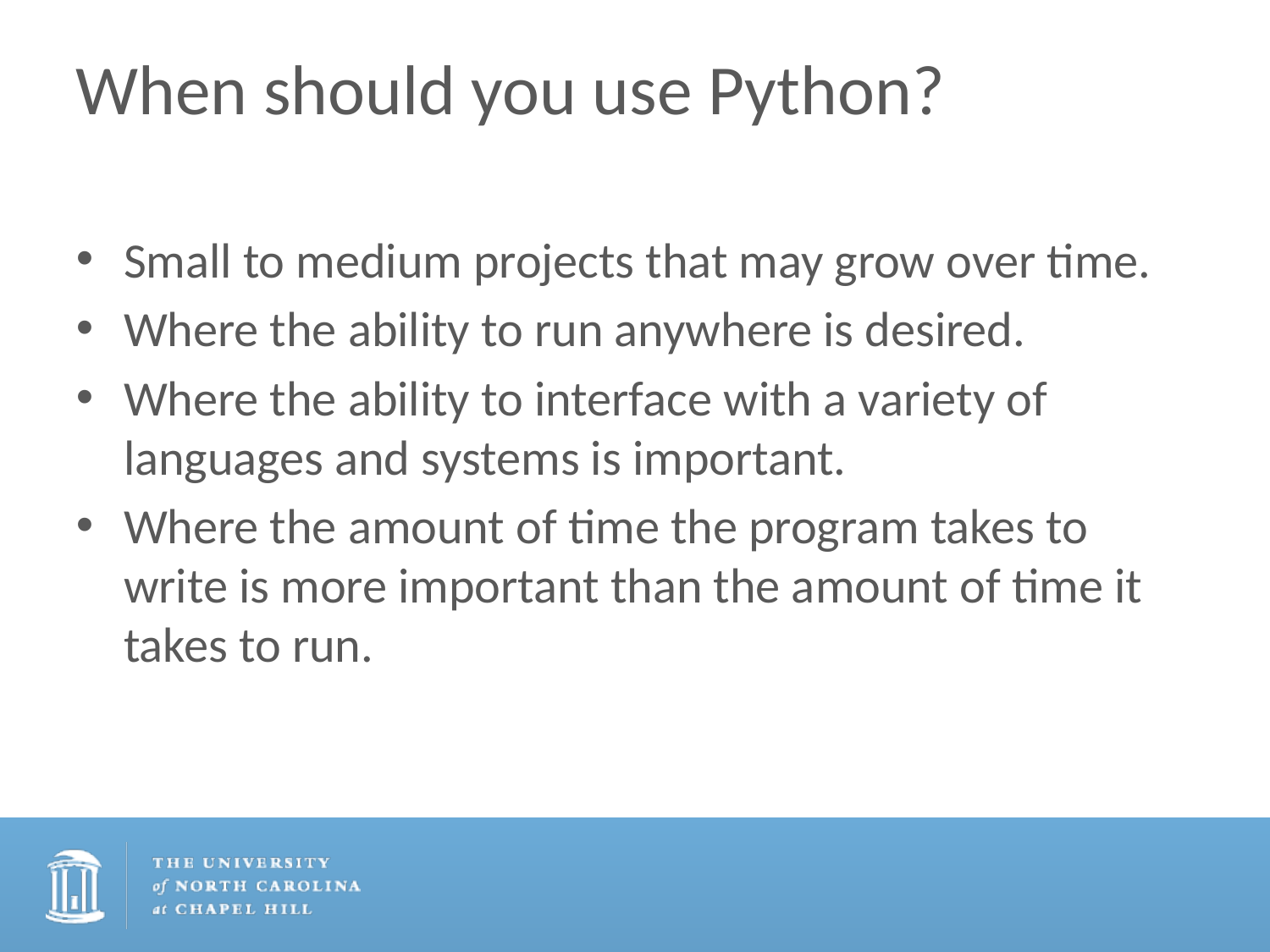

# When should you use Python?
Small to medium projects that may grow over time.
Where the ability to run anywhere is desired.
Where the ability to interface with a variety of languages and systems is important.
Where the amount of time the program takes to write is more important than the amount of time it takes to run.